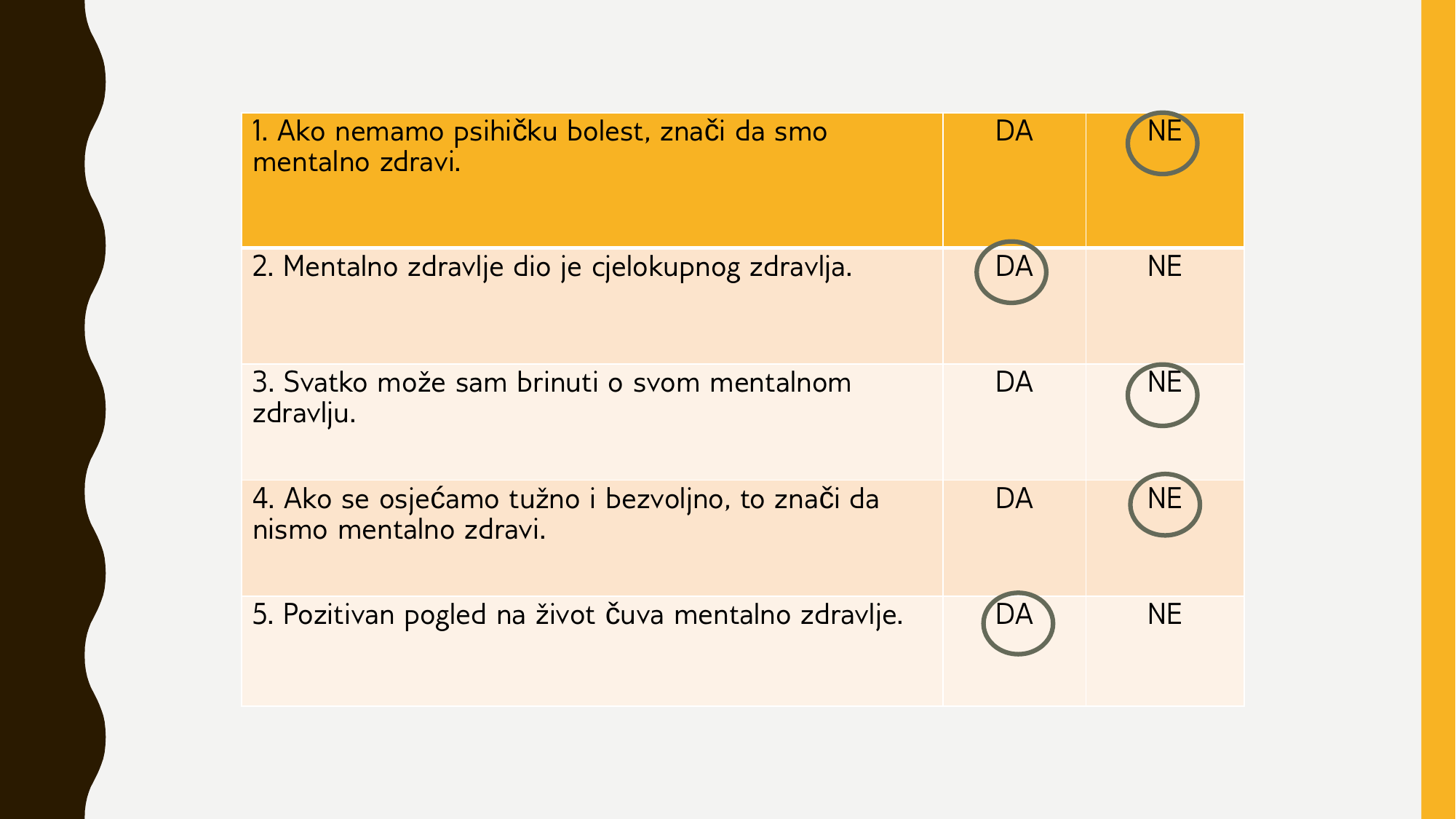

| 1. Ako nemamo psihičku bolest, znači da smo mentalno zdravi. | DA | NE |
| --- | --- | --- |
| 2. Mentalno zdravlje dio je cjelokupnog zdravlja. | DA | NE |
| 3. Svatko može sam brinuti o svom mentalnom zdravlju. | DA | NE |
| 4. Ako se osjećamo tužno i bezvoljno, to znači da nismo mentalno zdravi. | DA | NE |
| 5. Pozitivan pogled na život čuva mentalno zdravlje. | DA | NE |